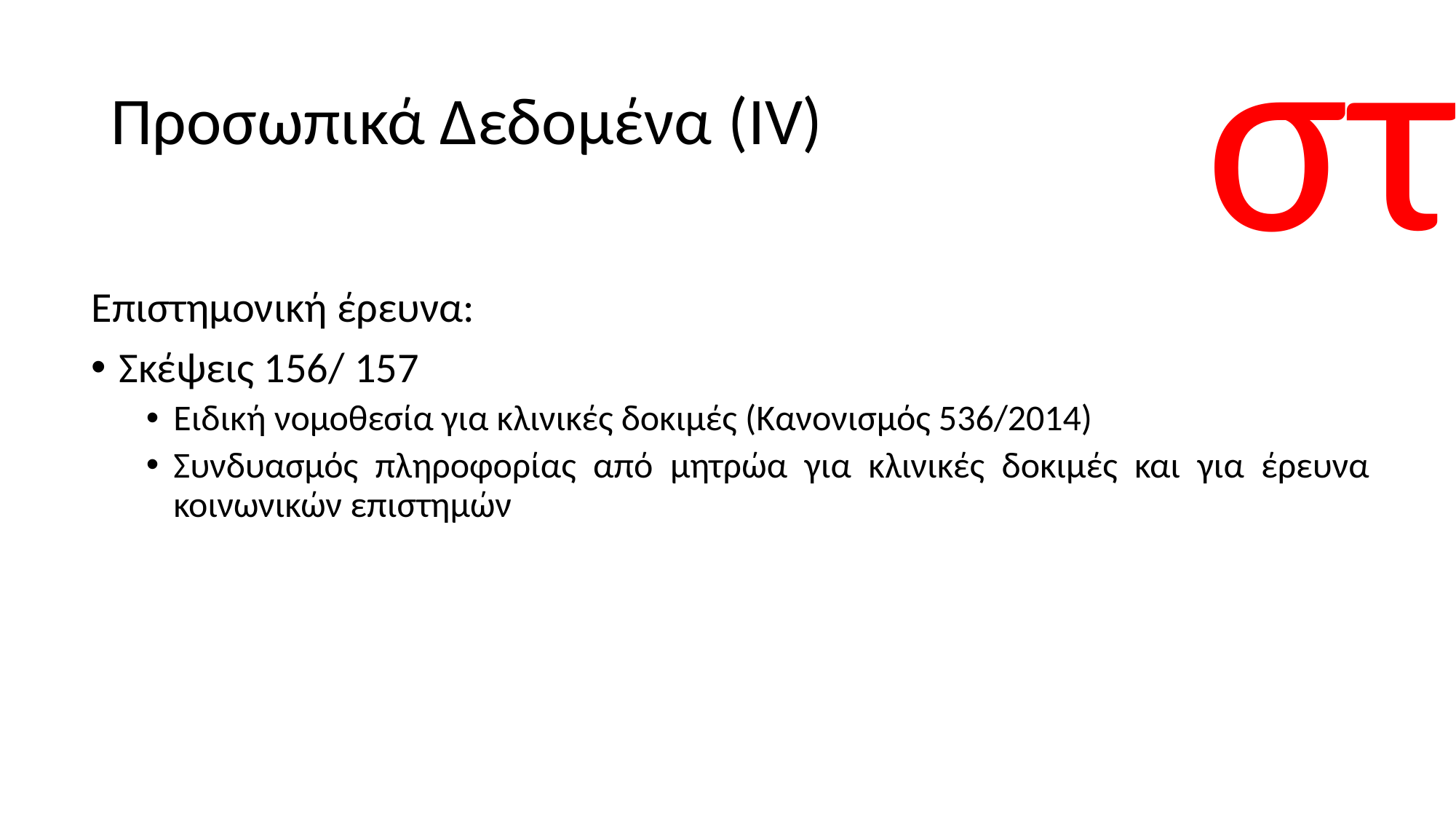

στ
# Προσωπικά Δεδομένα (IV)
Επιστημονική έρευνα:
Σκέψεις 156/ 157
Ειδική νομοθεσία για κλινικές δοκιμές (Κανονισμός 536/2014)
Συνδυασμός πληροφορίας από μητρώα για κλινικές δοκιμές και για έρευνα κοινωνικών επιστημών